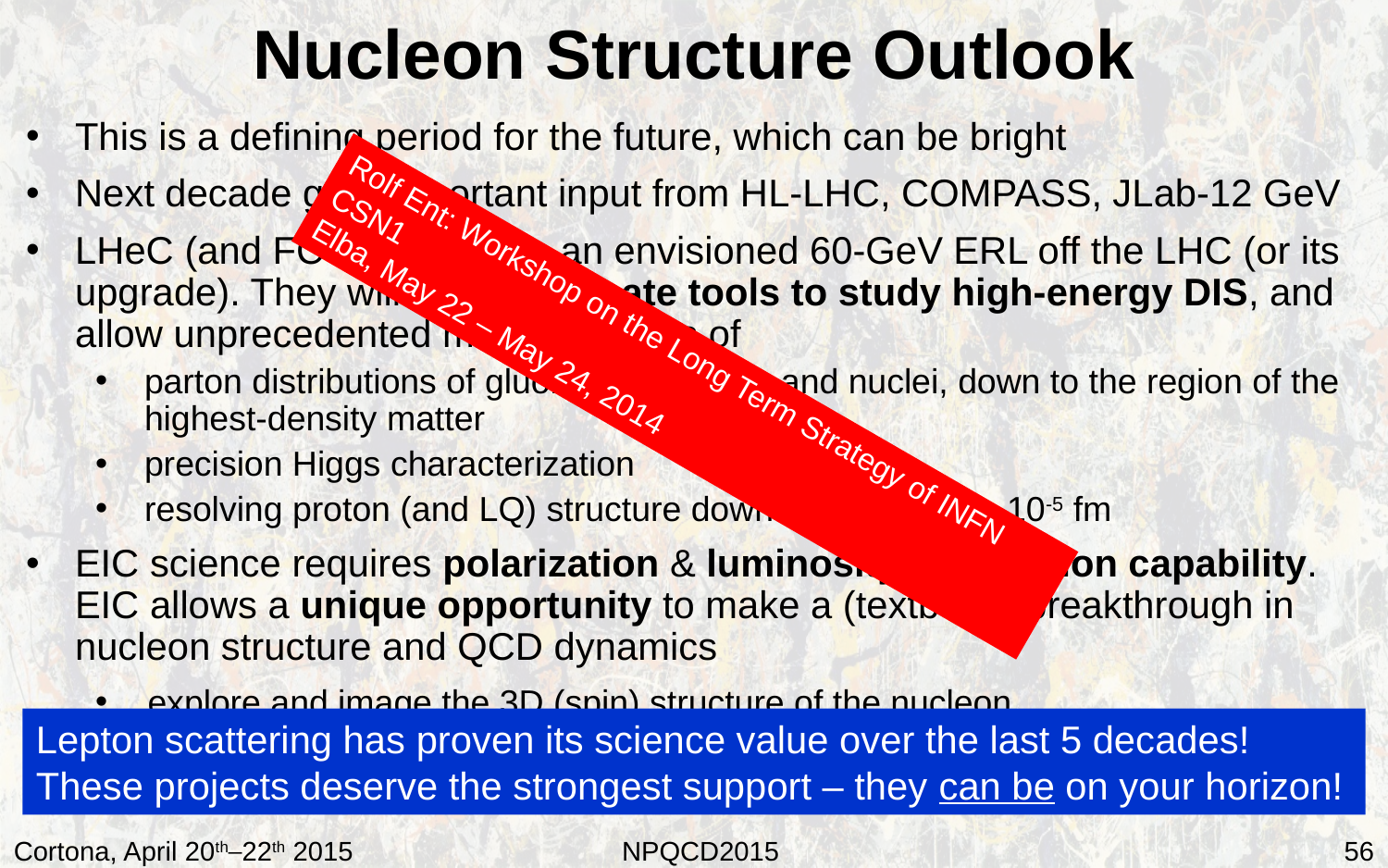

Nucleon Structure Outlook
This is a defining period for the future, which can be bright
Next decade gets important input from HL-LHC, COMPASS, JLab-12 GeV
LHeC (and FCC-he) utilizes an envisioned 60-GeV ERL off the LHC (or its upgrade). They will be the ultimate tools to study high-energy DIS, and allow unprecedented measurements of
parton distributions of gluons in nucleons and nuclei, down to the region of the highest-density matter
precision Higgs characterization
resolving proton (and LQ) structure down to a few times 10-5 fm
EIC science requires polarization & luminosity & detection capability. EIC allows a unique opportunity to make a (textbook) breakthrough in nucleon structure and QCD dynamics
explore and image the 3D (spin) structure of the nucleon
discover the role of gluons in structure and dynamics
understand the emergence of hadrons from color charge
Rolf Ent: Workshop on the Long Term Strategy of INFN CSN1
Elba, May 22 – May 24, 2014

Lepton scattering has proven its science value over the last 5 decades!
These projects deserve the strongest support – they can be on your horizon!